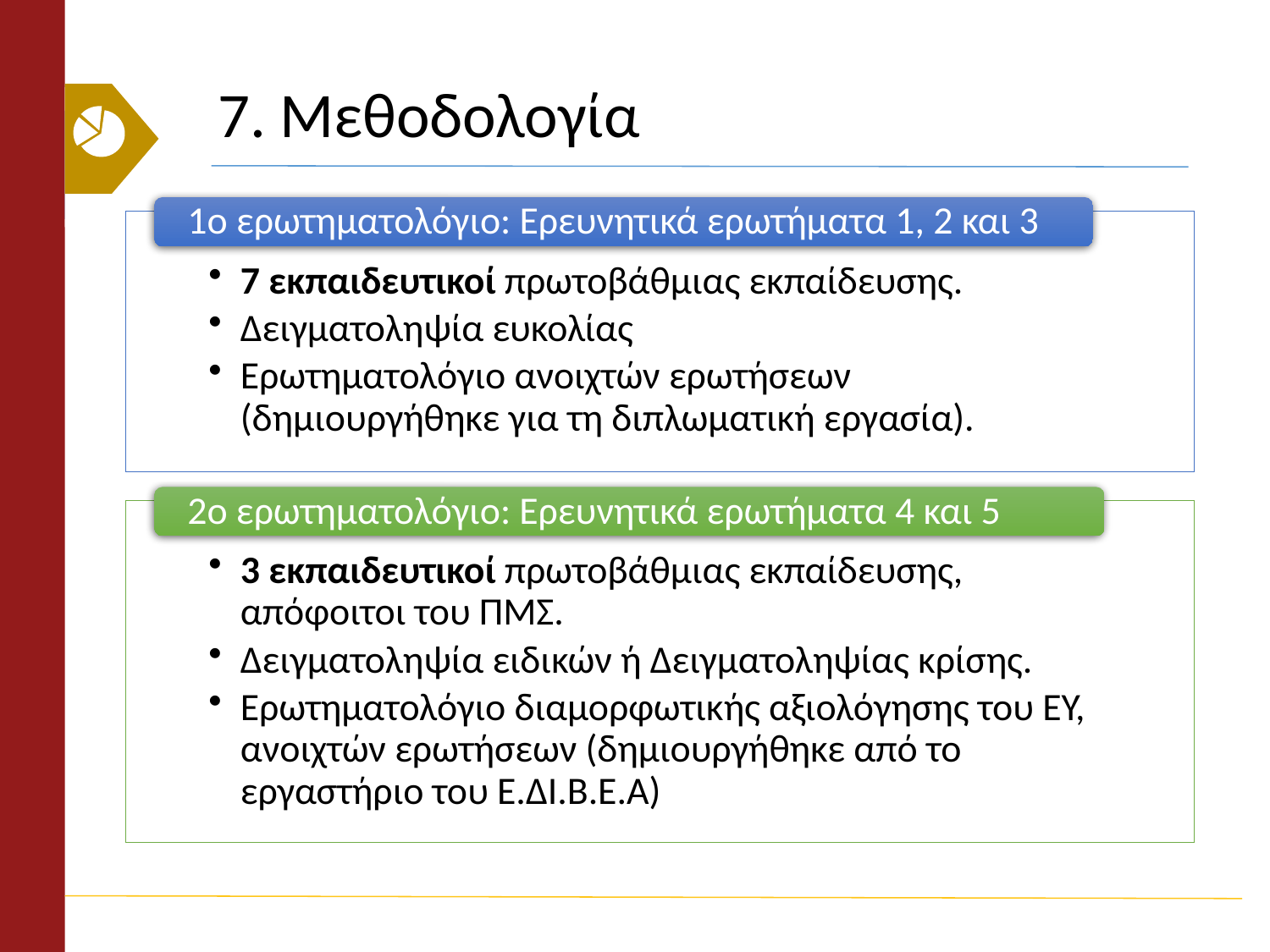

# 7. Μεθοδολογία

7 εκπαιδευτικοί πρωτοβάθμιας εκπαίδευσης.
Δειγματοληψία ευκολίας
Ερωτηματολόγιο ανοιχτών ερωτήσεων (δημιουργήθηκε για τη διπλωματική εργασία).
1ο ερωτηματολόγιο: Ερευνητικά ερωτήματα 1, 2 και 3
3 εκπαιδευτικοί πρωτοβάθμιας εκπαίδευσης, απόφοιτοι του ΠΜΣ.
Δειγματοληψία ειδικών ή Δειγματοληψίας κρίσης.
Ερωτηματολόγιο διαμορφωτικής αξιολόγησης του ΕΥ, ανοιχτών ερωτήσεων (δημιουργήθηκε από το εργαστήριο του Ε.ΔΙ.Β.Ε.Α)
2ο ερωτηματολόγιο: Ερευνητικά ερωτήματα 4 και 5